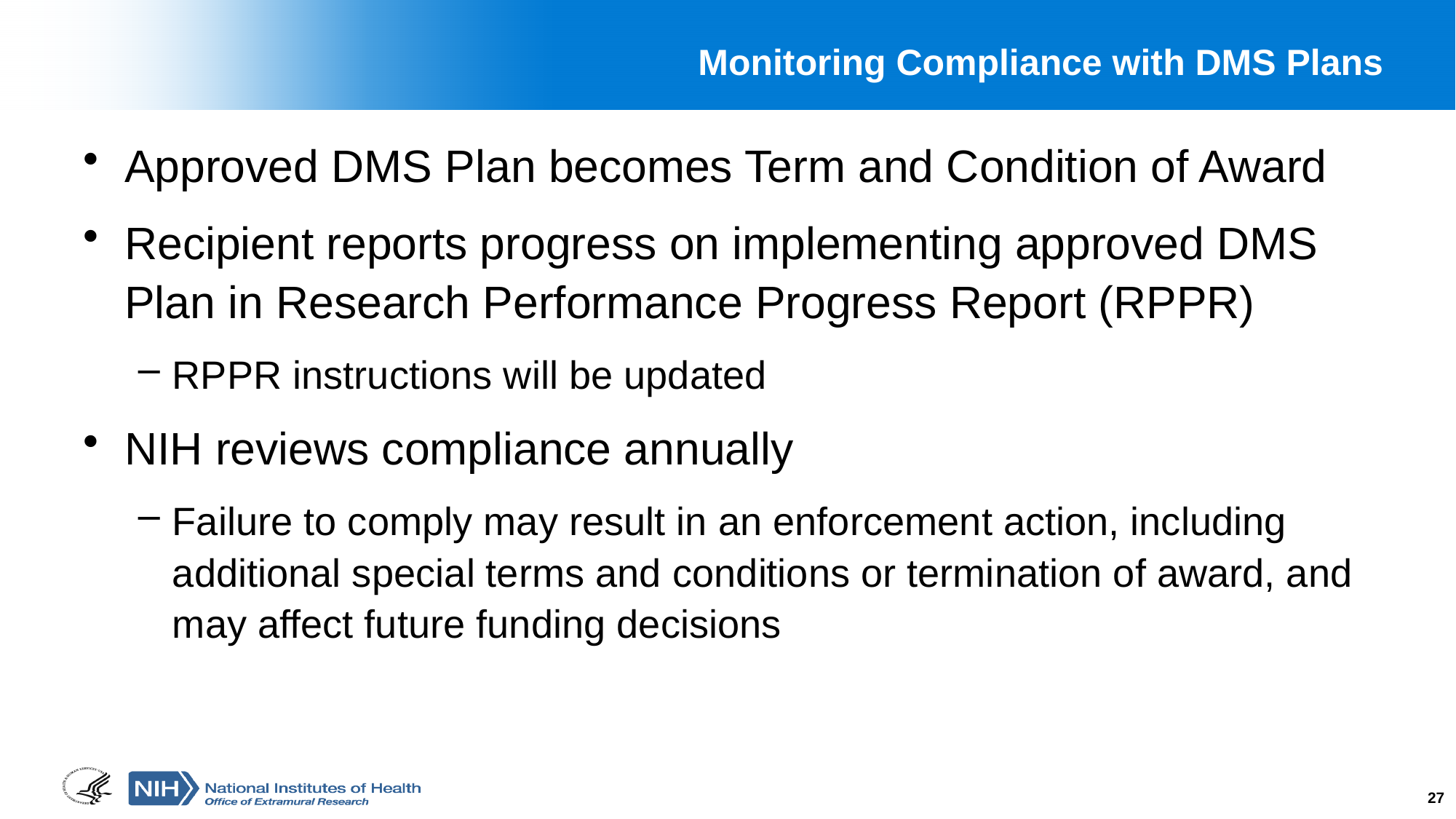

# Monitoring Compliance with DMS Plans
Approved DMS Plan becomes Term and Condition of Award
Recipient reports progress on implementing approved DMS Plan in Research Performance Progress Report (RPPR)
RPPR instructions will be updated
NIH reviews compliance annually
Failure to comply may result in an enforcement action, including additional special terms and conditions or termination of award, and may affect future funding decisions

27